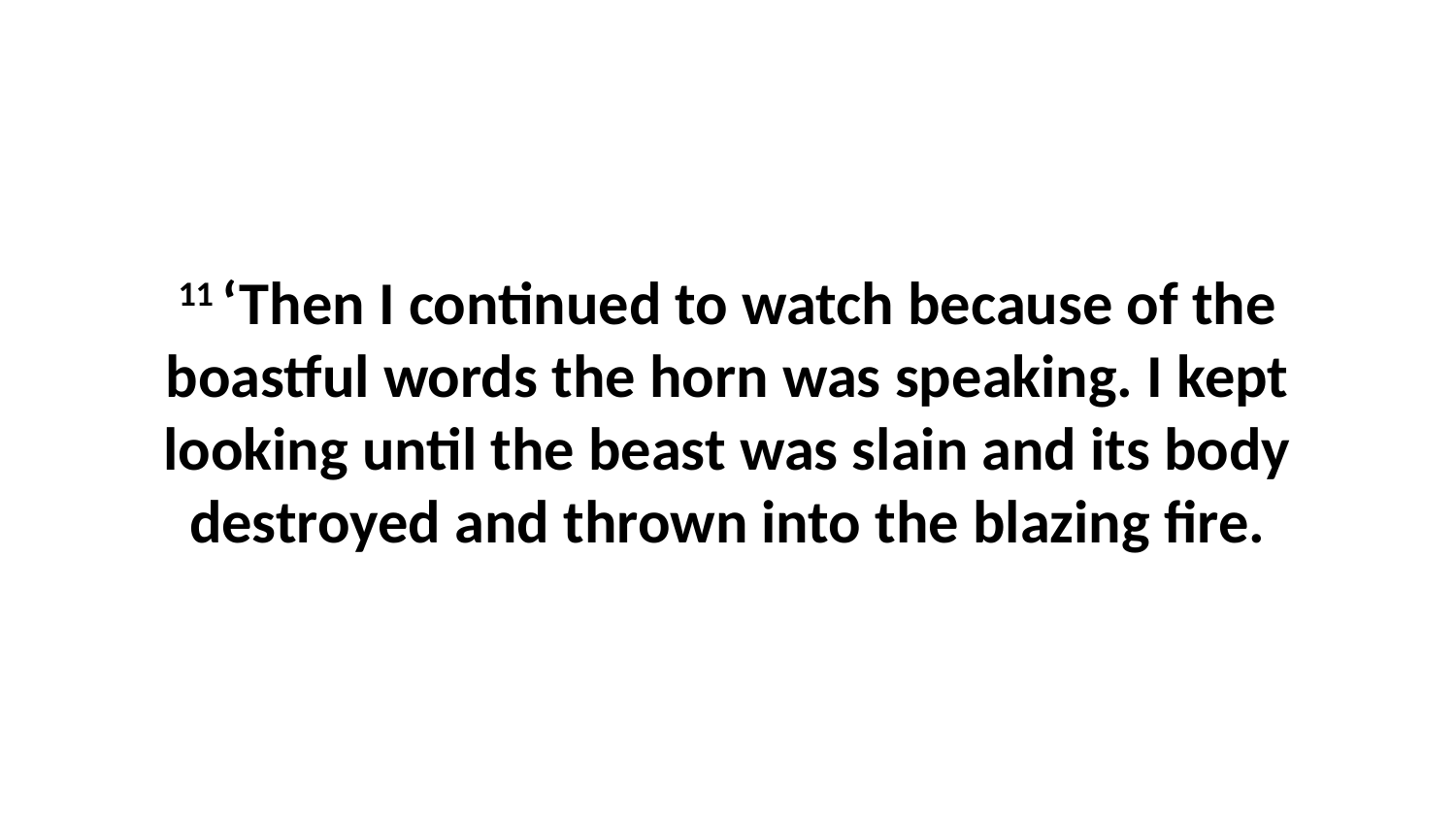

11 ‘Then I continued to watch because of the boastful words the horn was speaking. I kept looking until the beast was slain and its body destroyed and thrown into the blazing fire.